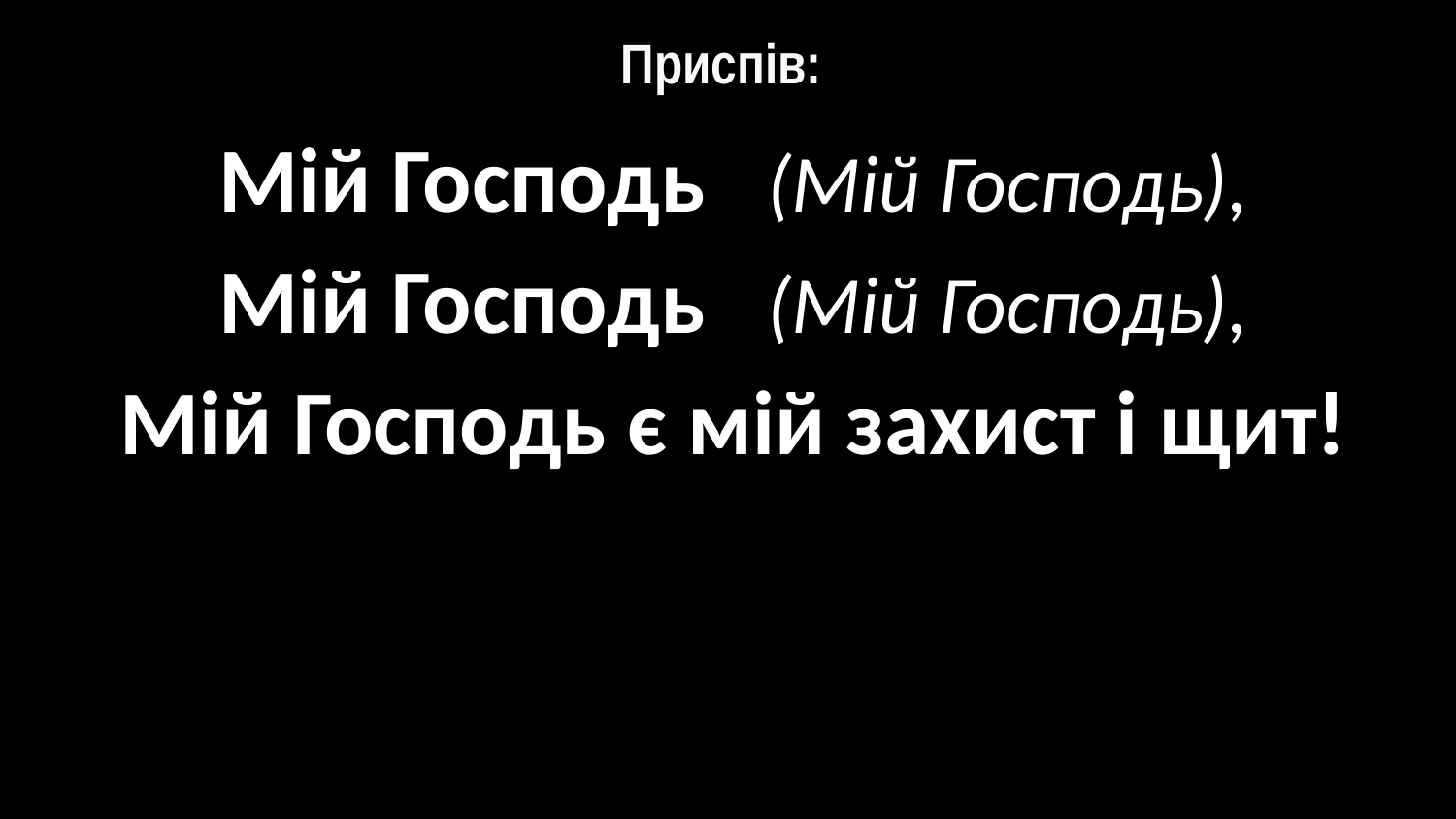

# Приспів:
Мій Господь   (Мій Господь),
Мій Господь   (Мій Господь),
Мій Господь є мій захист і щит!